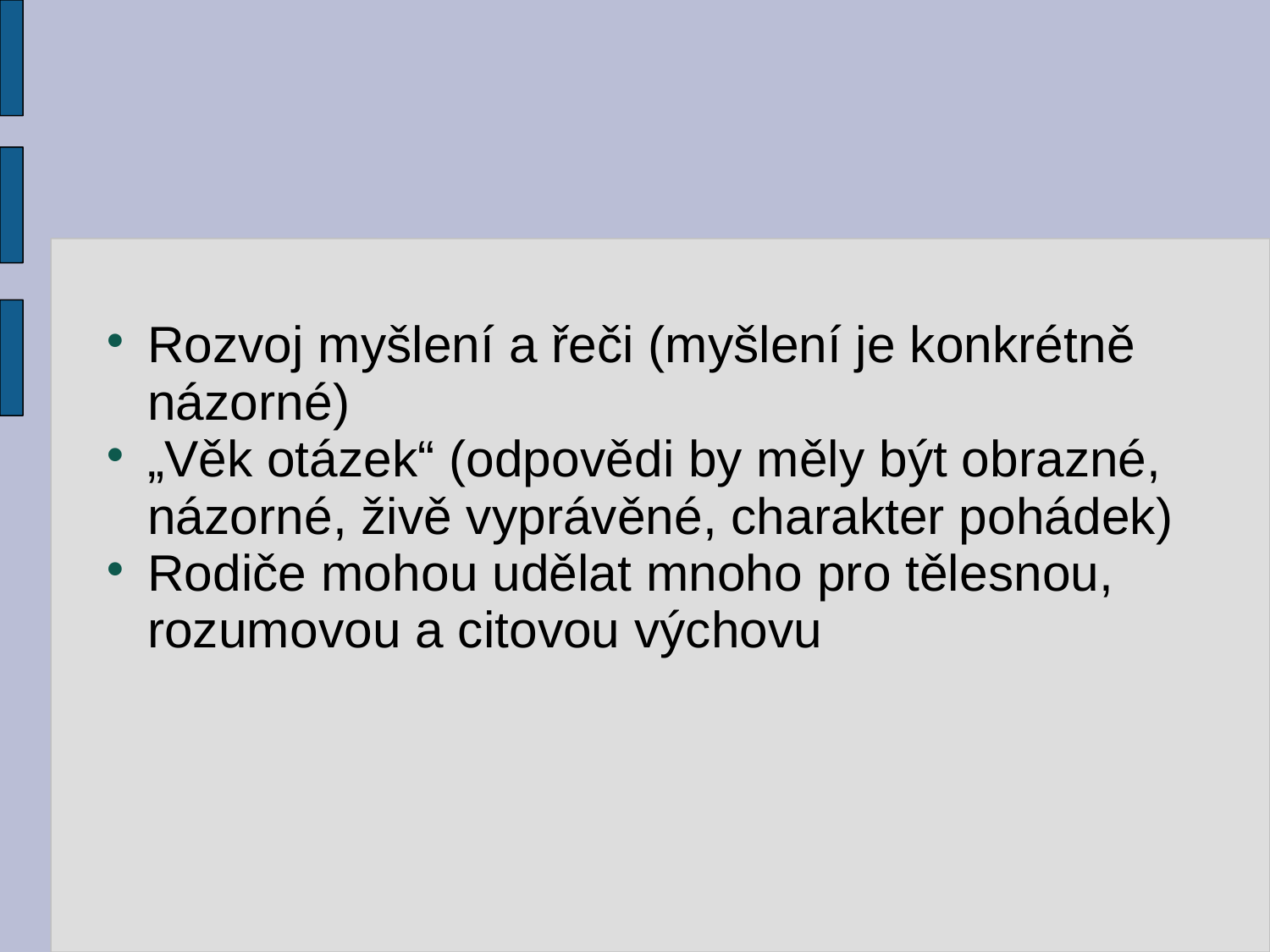

# Rozvoj myšlení a řeči (myšlení je konkrétně názorné)‏
„Věk otázek“ (odpovědi by měly být obrazné, názorné, živě vyprávěné, charakter pohádek)‏
Rodiče mohou udělat mnoho pro tělesnou, rozumovou a citovou výchovu